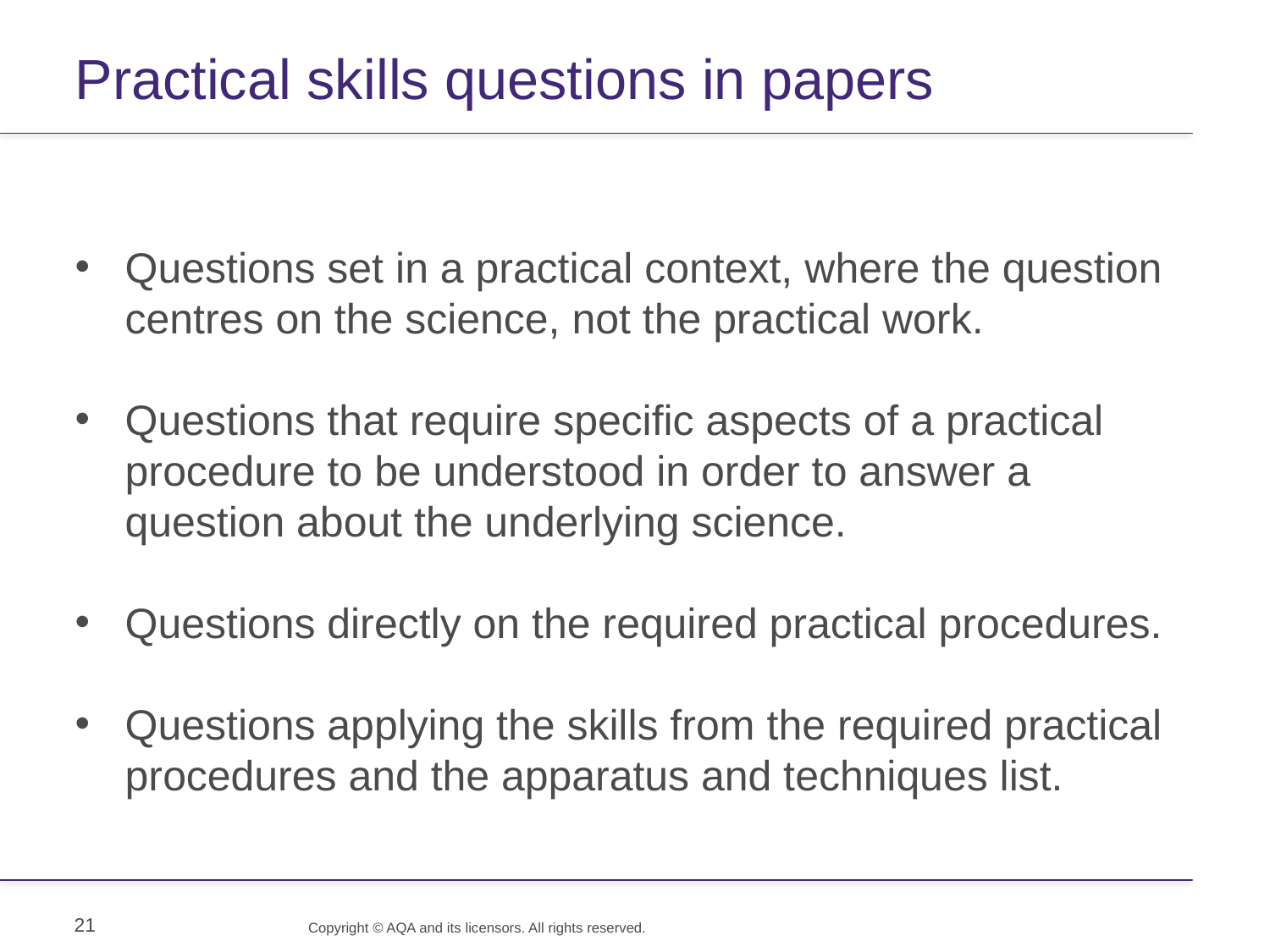

# Practical skills questions in papers
Questions set in a practical context, where the question centres on the science, not the practical work.
Questions that require specific aspects of a practical procedure to be understood in order to answer a question about the underlying science.
Questions directly on the required practical procedures.
Questions applying the skills from the required practical procedures and the apparatus and techniques list.

21

Copyright © AQA and its licensors. All rights reserved.